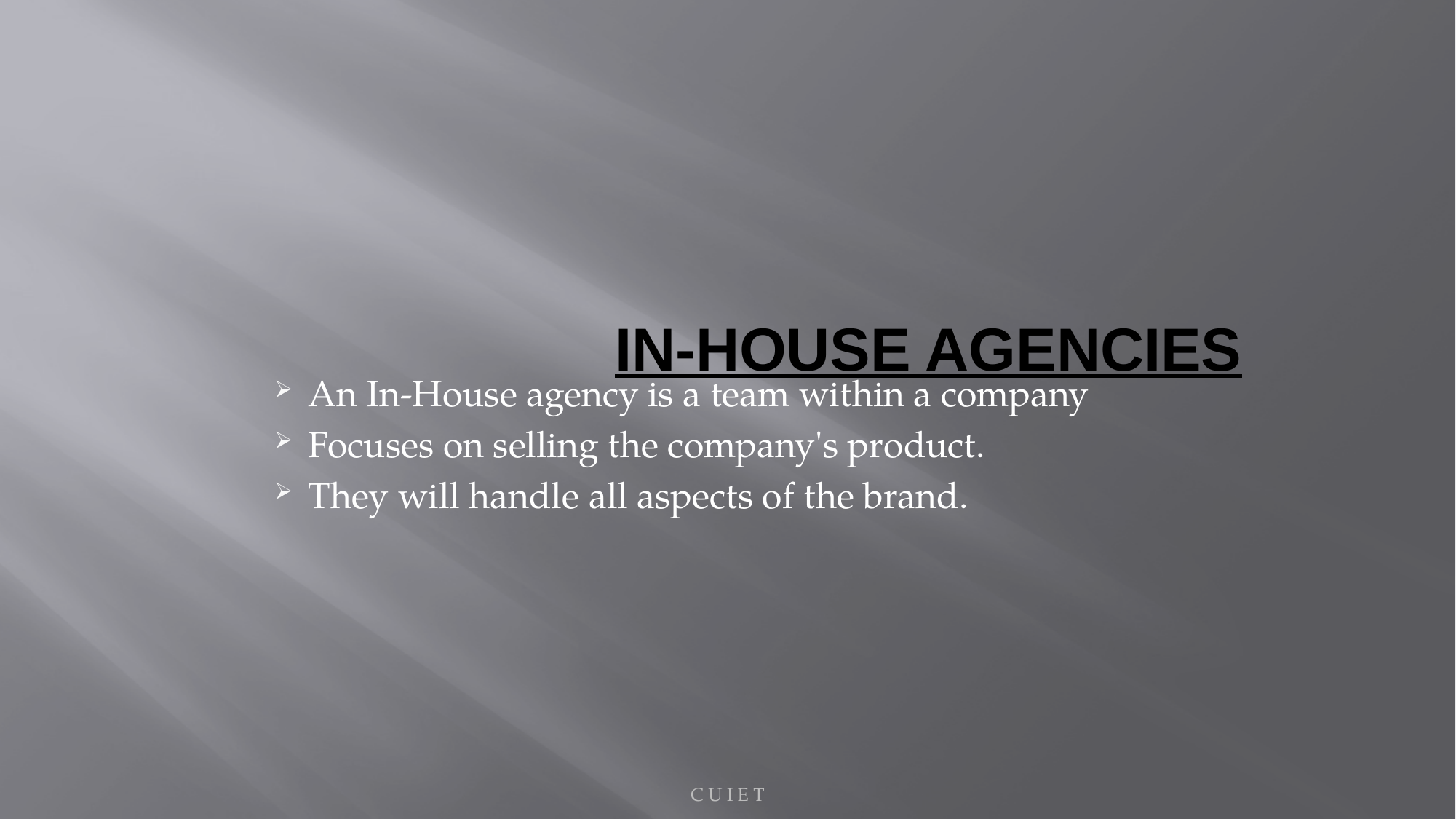

# IN-HOUSE AGENCIES
An In-House agency is a team within a company
Focuses on selling the company's product.
They will handle all aspects of the brand.
C U I E T